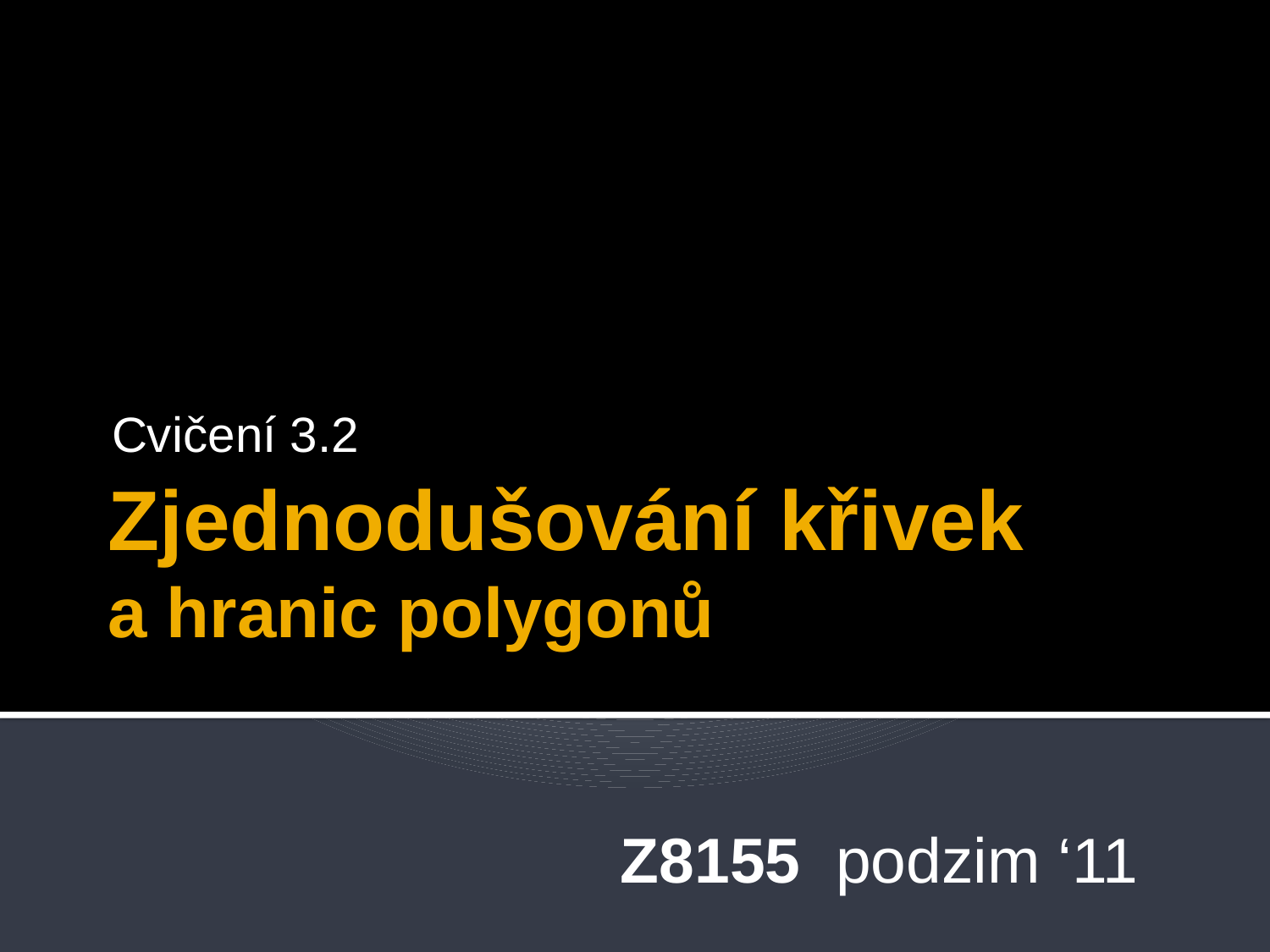

Cvičení 3.2
# Zjednodušování křivek a hranic polygonů
Z8155  podzim ‘11